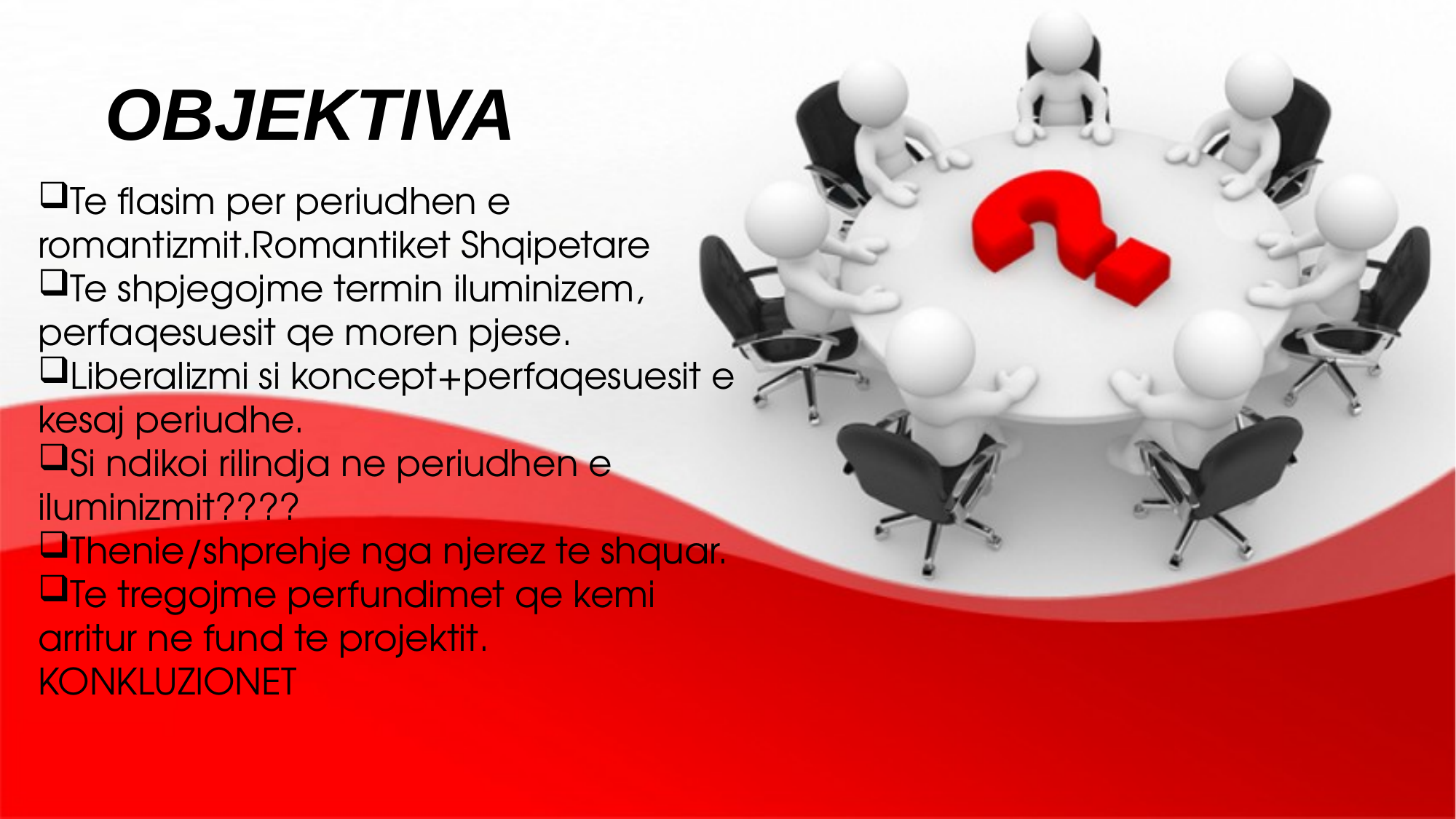

OBJEKTIVA
Te flasim per periudhen e romantizmit.Romantiket Shqipetare
Te shpjegojme termin iluminizem, perfaqesuesit qe moren pjese.
Liberalizmi si koncept+perfaqesuesit e kesaj periudhe.
Si ndikoi rilindja ne periudhen e iluminizmit????
Thenie/shprehje nga njerez te shquar.
Te tregojme perfundimet qe kemi arritur ne fund te projektit. KONKLUZIONET